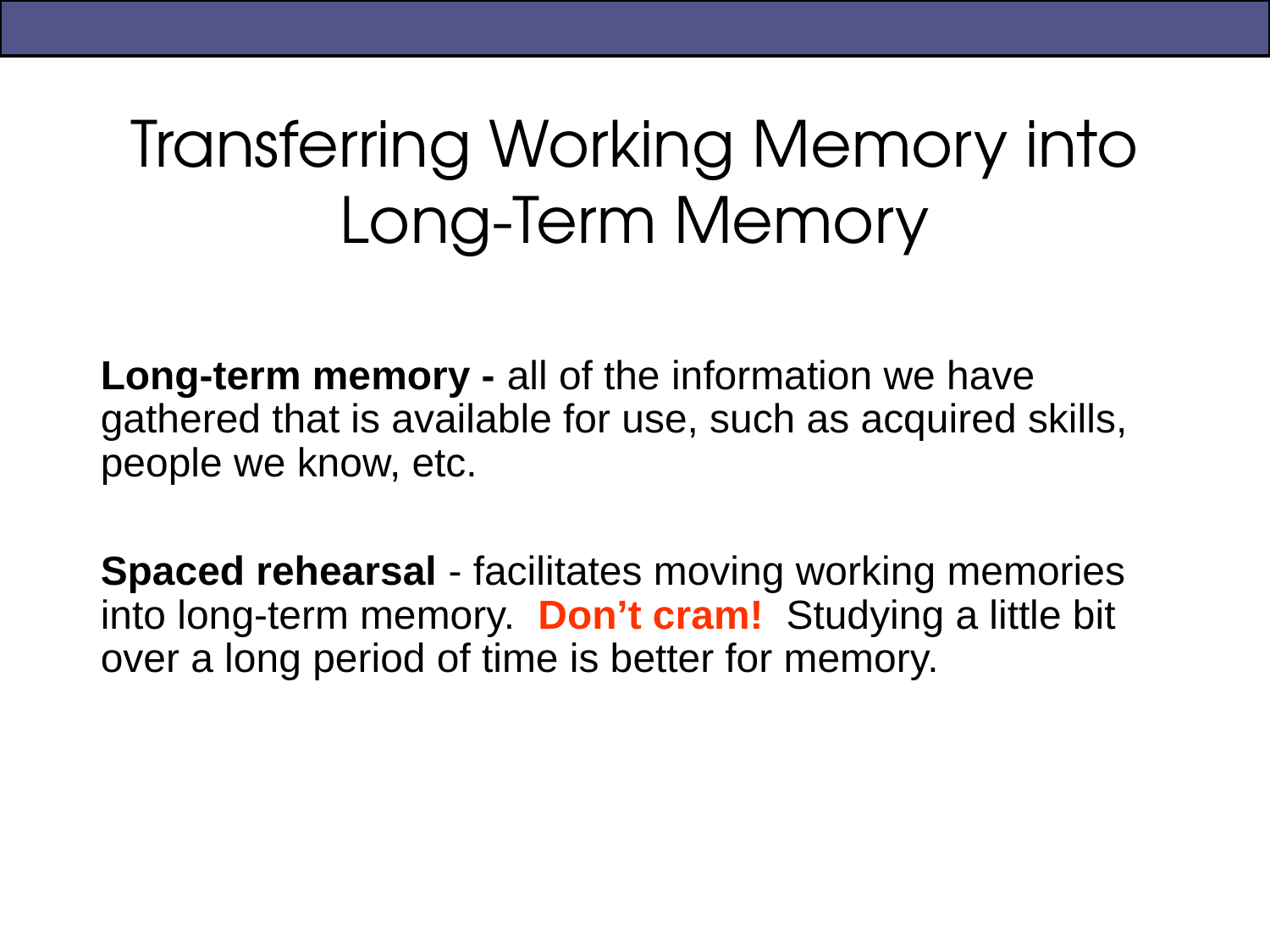

# Transferring Working Memory into Long-Term Memory
Long-term memory - all of the information we have gathered that is available for use, such as acquired skills, people we know, etc.

Spaced rehearsal - facilitates moving working memories into long-term memory.  Don’t cram!  Studying a little bit over a long period of time is better for memory.